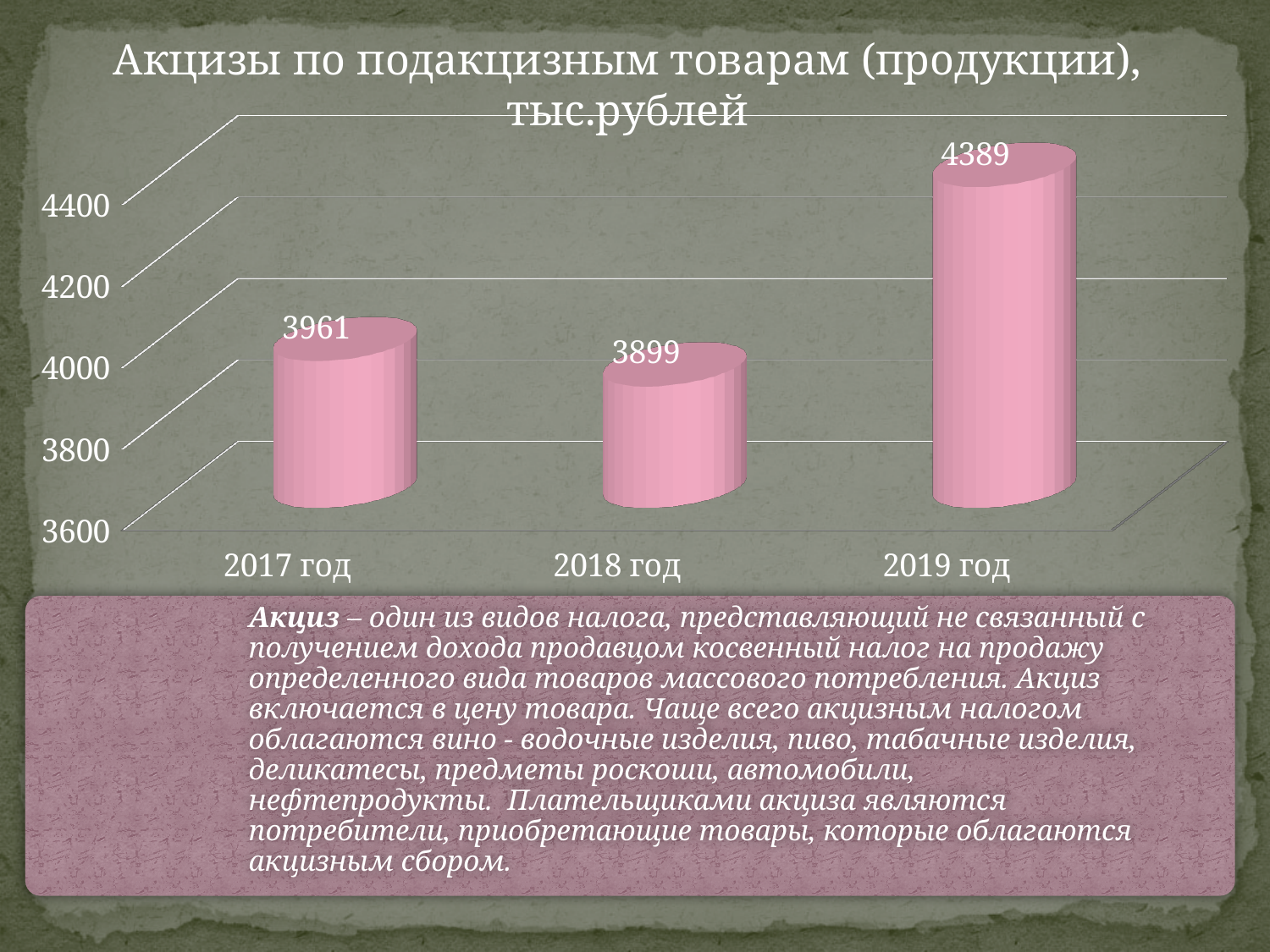

Акцизы по подакцизным товарам (продукции), тыс.рублей

[unsupported chart]

Акциз – один из видов налога, представляющий не связанный с получением дохода продавцом косвенный налог на продажу определенного вида товаров массового потребления. Акциз включается в цену товара. Чаще всего акцизным налогом облагаются вино - водочные изделия, пиво, табачные изделия, деликатесы, предметы роскоши, автомобили, нефтепродукты.  Плательщиками акциза являются потребители, приобретающие товары, которые облагаются акцизным сбором.